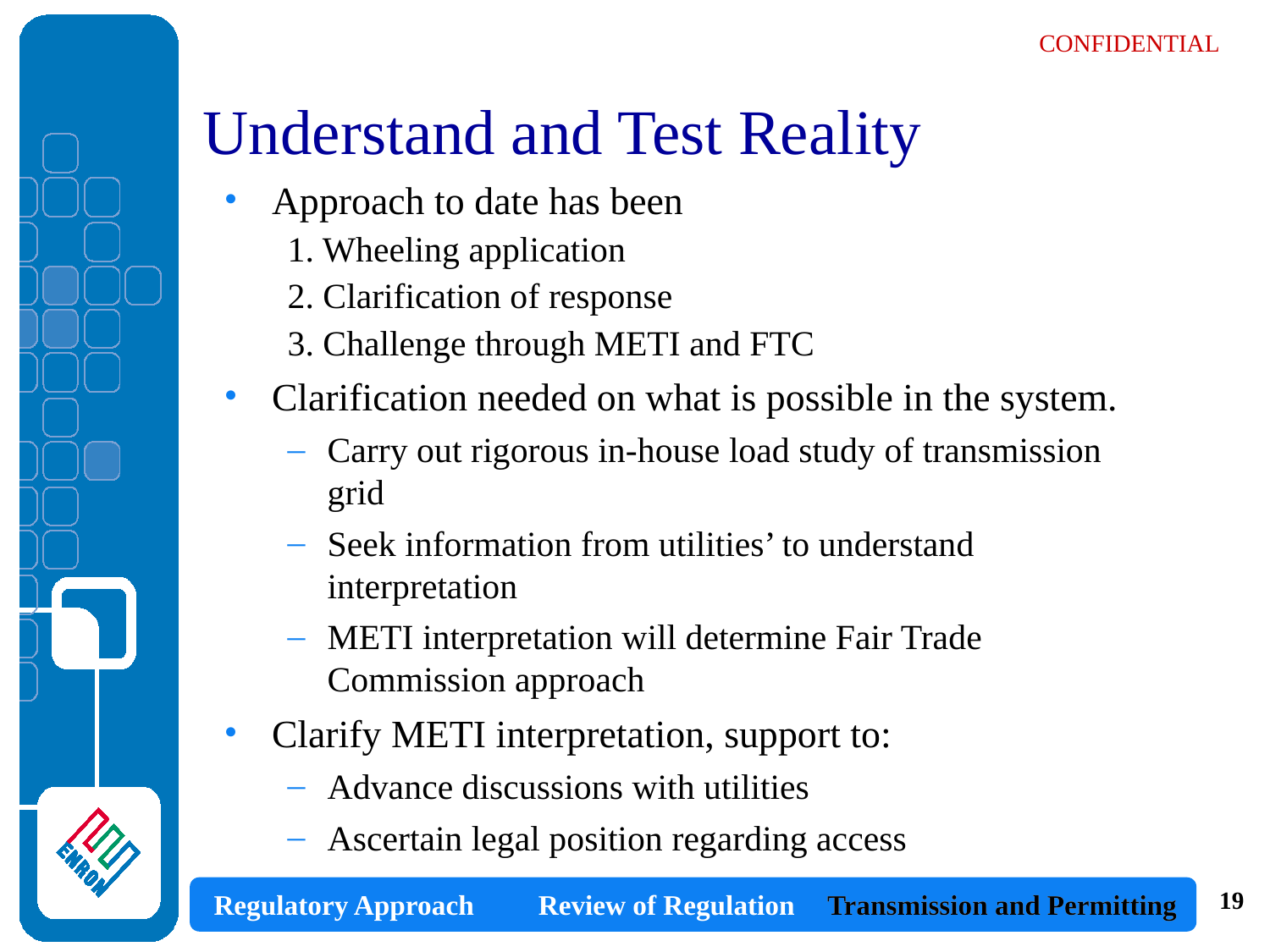

Understand and Test Reality
Approach to date has been
1. Wheeling application
2. Clarification of response
3. Challenge through METI and FTC
Clarification needed on what is possible in the system.
Carry out rigorous in-house load study of transmission grid
Seek information from utilities’ to understand interpretation
METI interpretation will determine Fair Trade Commission approach
Clarify METI interpretation, support to:
Advance discussions with utilities
Ascertain legal position regarding access
19
Transmission and Permitting